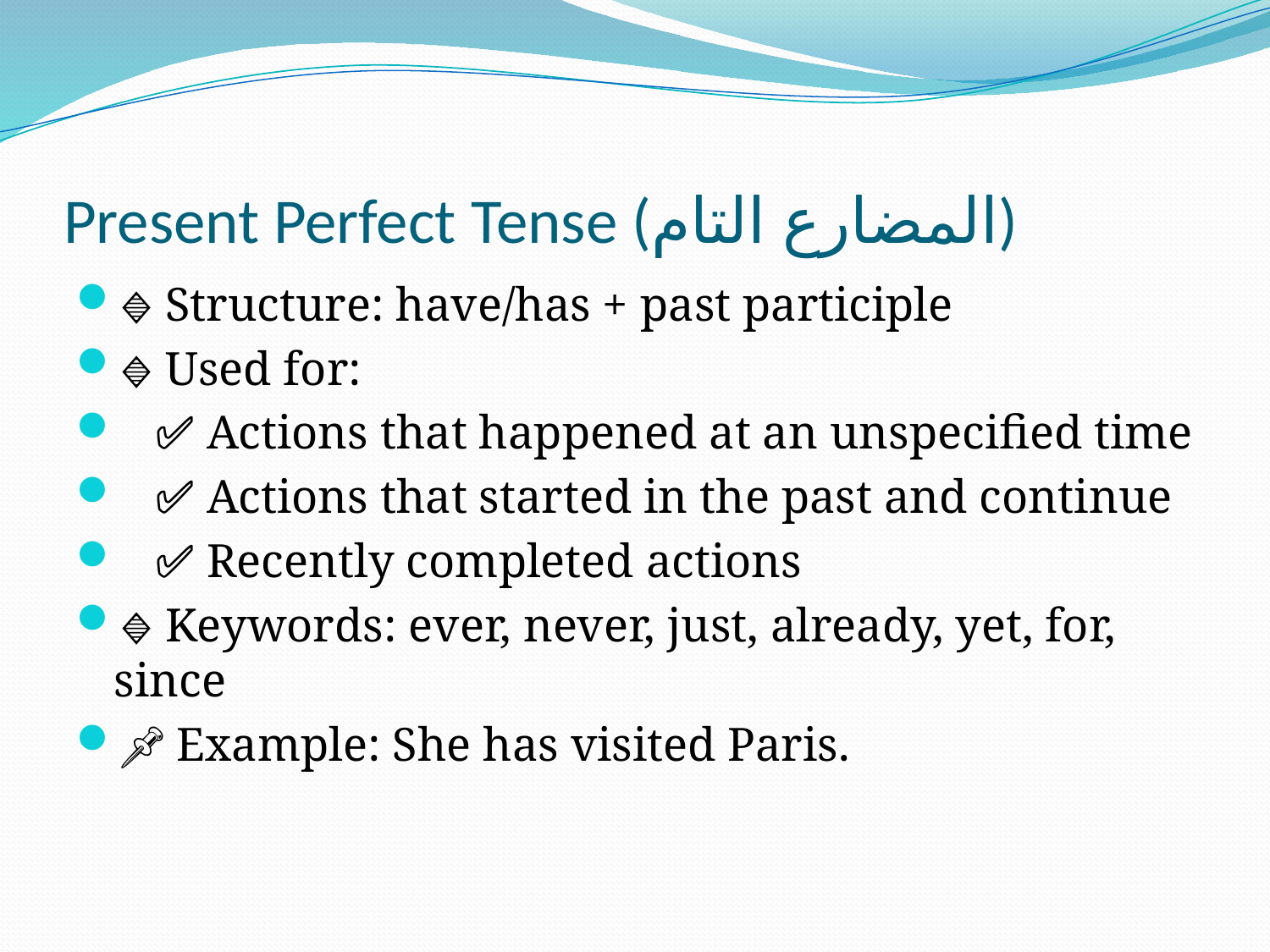

# Present Perfect Tense (المضارع التام)
🔹 Structure: have/has + past participle
🔹 Used for:
   ✅ Actions that happened at an unspecified time
   ✅ Actions that started in the past and continue
   ✅ Recently completed actions
🔹 Keywords: ever, never, just, already, yet, for, since
📌 Example: She has visited Paris.